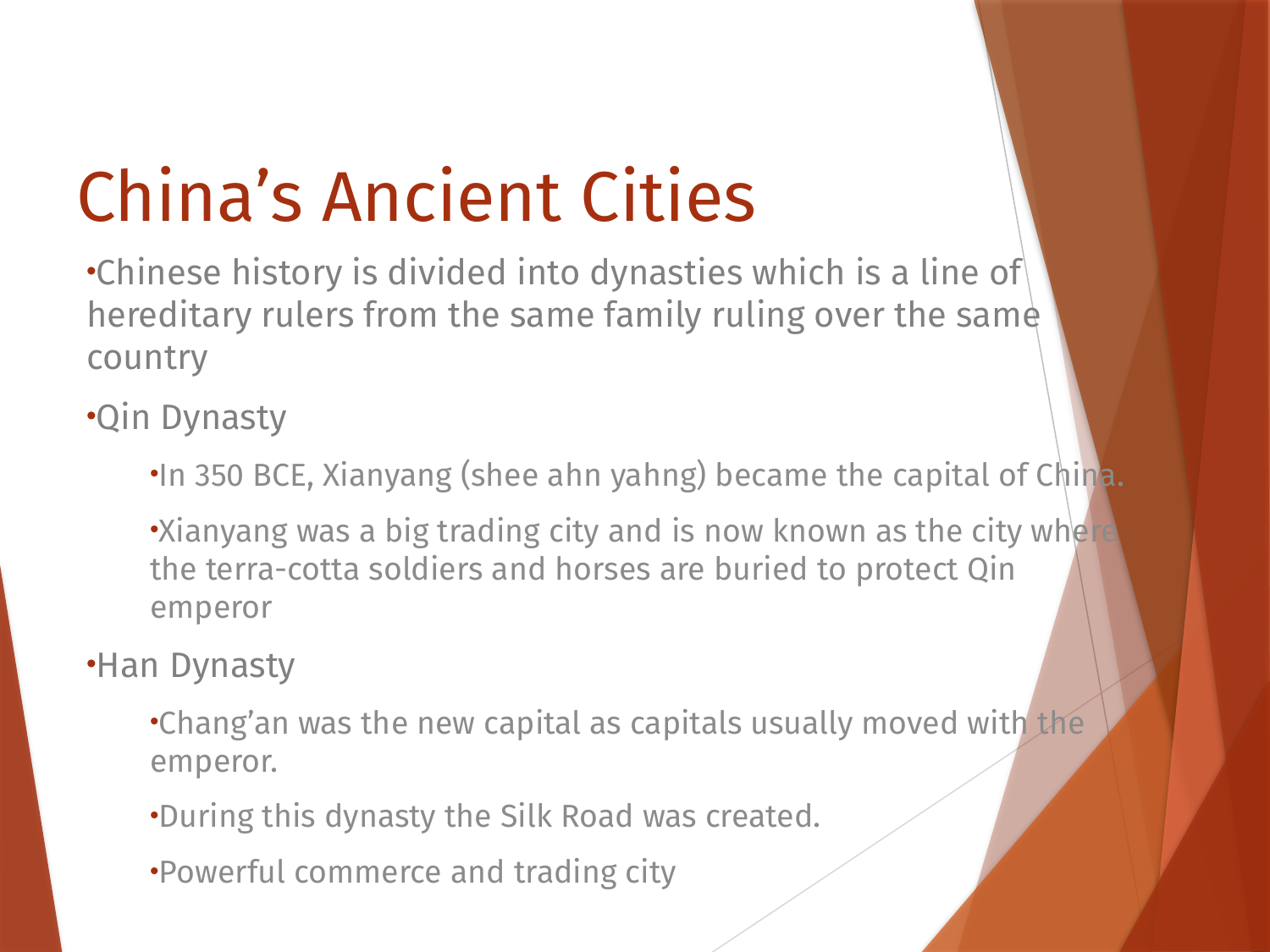

# China’s Ancient Cities
Chinese history is divided into dynasties which is a line of hereditary rulers from the same family ruling over the same country
Qin Dynasty
In 350 BCE, Xianyang (shee ahn yahng) became the capital of China.
Xianyang was a big trading city and is now known as the city where the terra-cotta soldiers and horses are buried to protect Qin emperor
Han Dynasty
Chang’an was the new capital as capitals usually moved with the emperor.
During this dynasty the Silk Road was created.
Powerful commerce and trading city